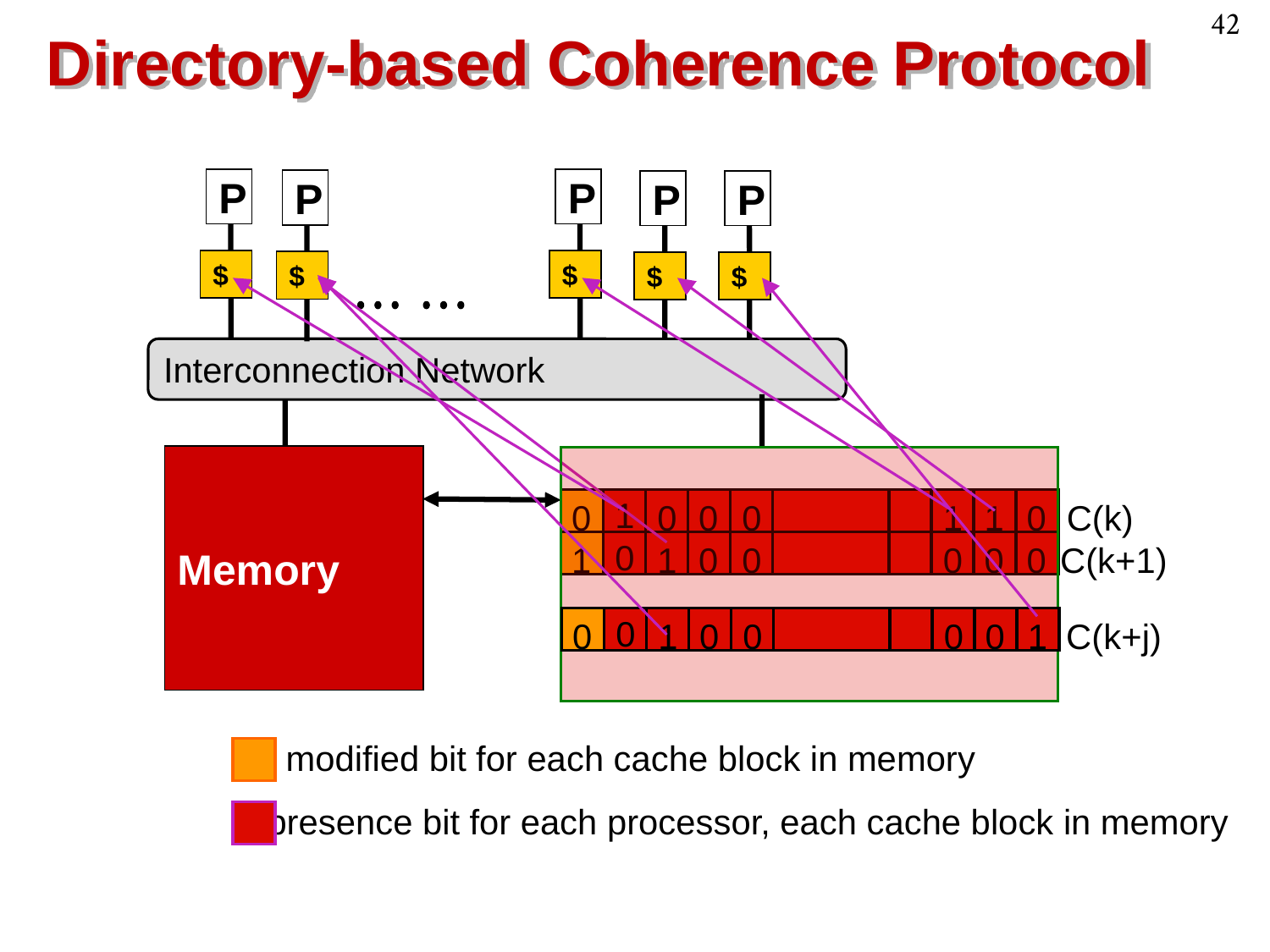

42
# Directory-based Coherence Protocol
P
P
P
P
P

$
$
$
$
$

Interconnection Network

Memory

1
0

0
0

0

1
1

0

C(k)

0
1

1
0

0

0
0

0

C(k+1)
0
0

1
0

0

0
0

1

C(k+j)
1 modified bit for each cache block in memory

1 presence bit for each processor, each cache block in memory